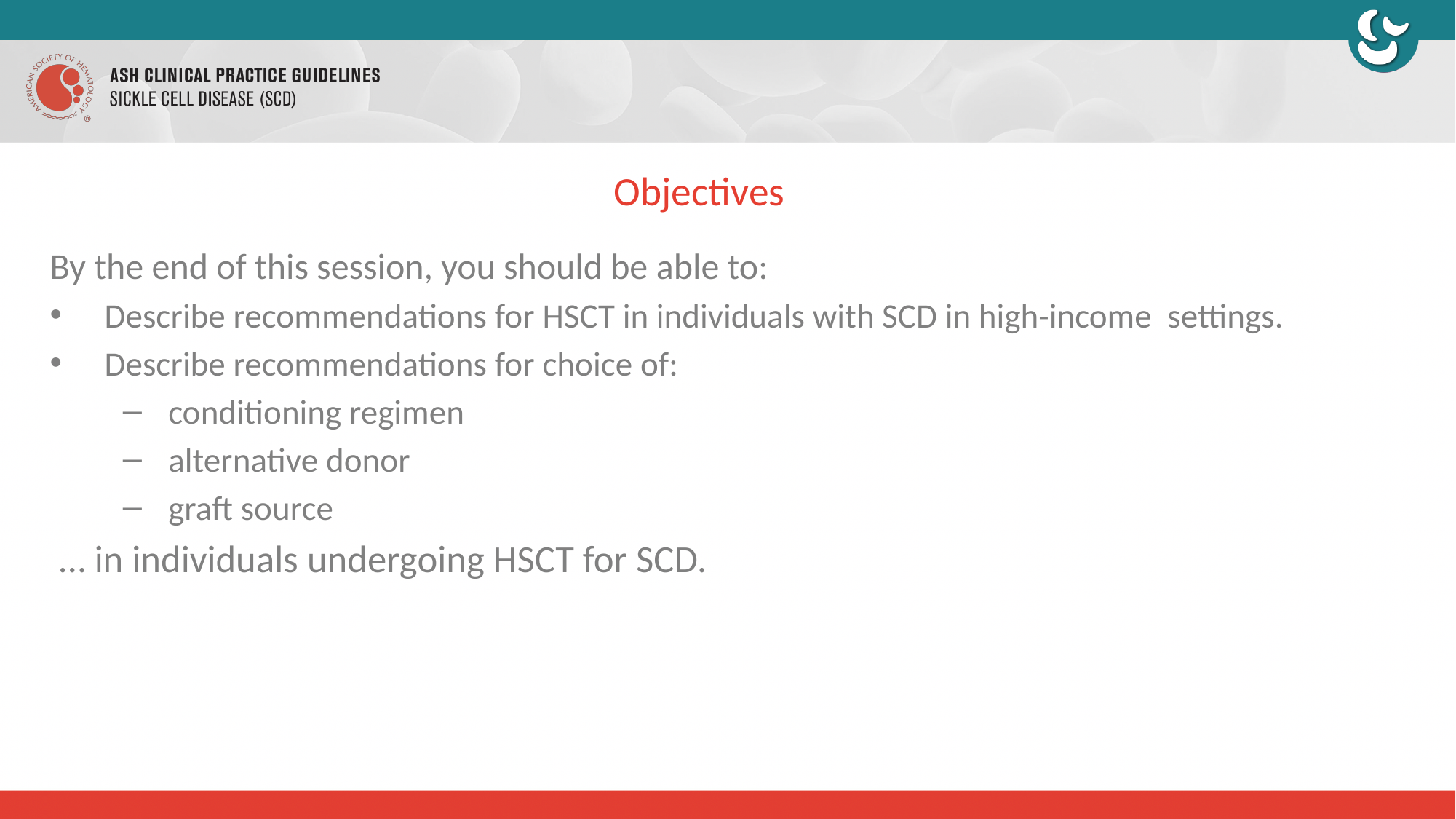

# Objectives
By the end of this session, you should be able to:
Describe recommendations for HSCT in individuals with SCD in high-income  settings.
Describe recommendations for choice of:
conditioning regimen
alternative donor
graft source
… in individuals undergoing HSCT for SCD.